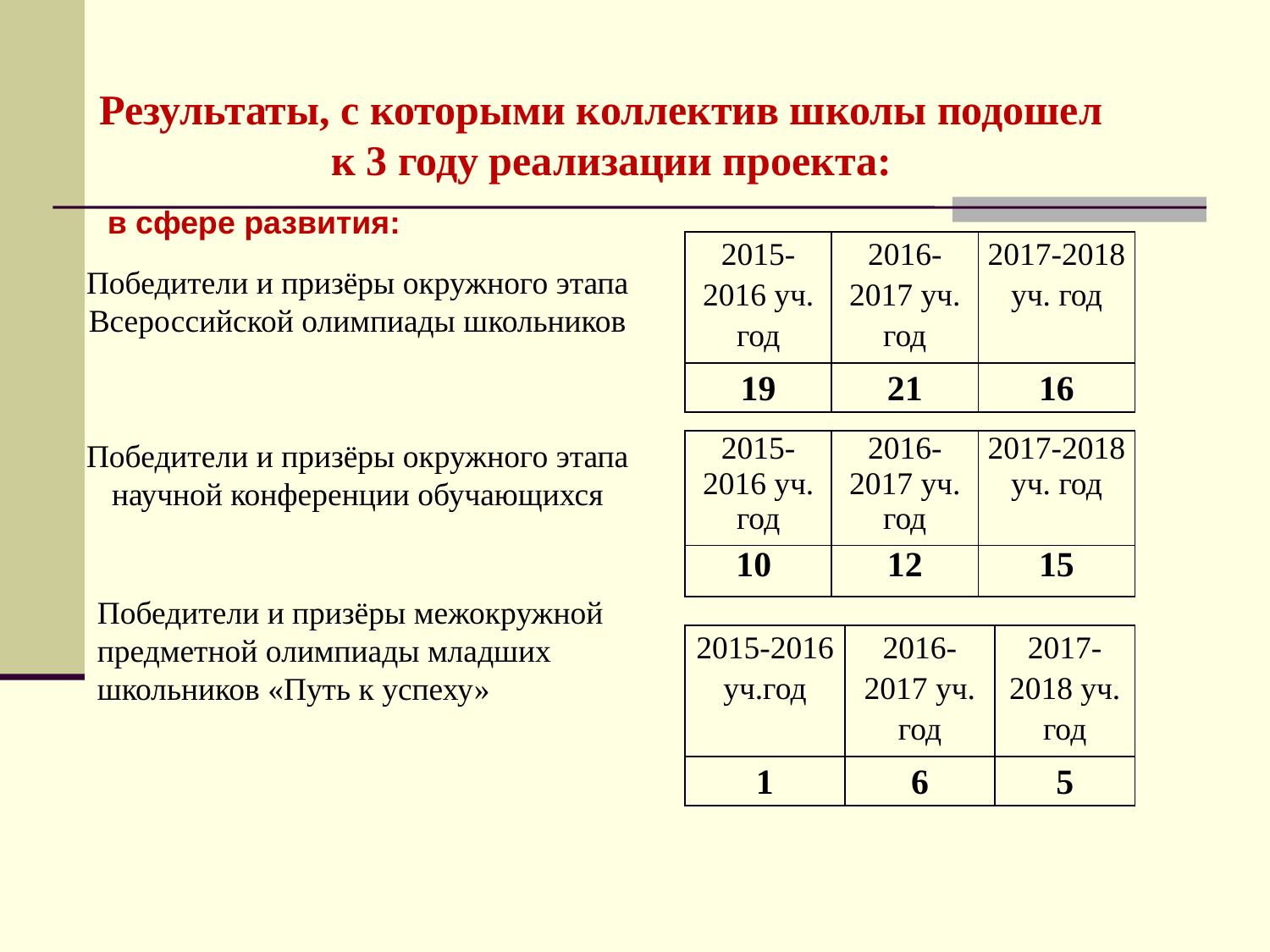

# Результаты, с которыми коллектив школы подошел к 3 году реализации проекта:
в сфере развития:
| 2015-2016 уч. год | 2016-2017 уч. год | 2017-2018 уч. год |
| --- | --- | --- |
| 19 | 21 | 16 |
Победители и призёры окружного этапа Всероссийской олимпиады школьников
Победители и призёры окружного этапа научной конференции обучающихся
| 2015-2016 уч. год | 2016-2017 уч. год | 2017-2018 уч. год |
| --- | --- | --- |
| 10 | 12 | 15 |
Победители и призёры межокружной предметной олимпиады младших школьников «Путь к успеху»
| 2015-2016 уч.год | 2016-2017 уч. год | 2017-2018 уч. год |
| --- | --- | --- |
| 1 | 6 | 5 |